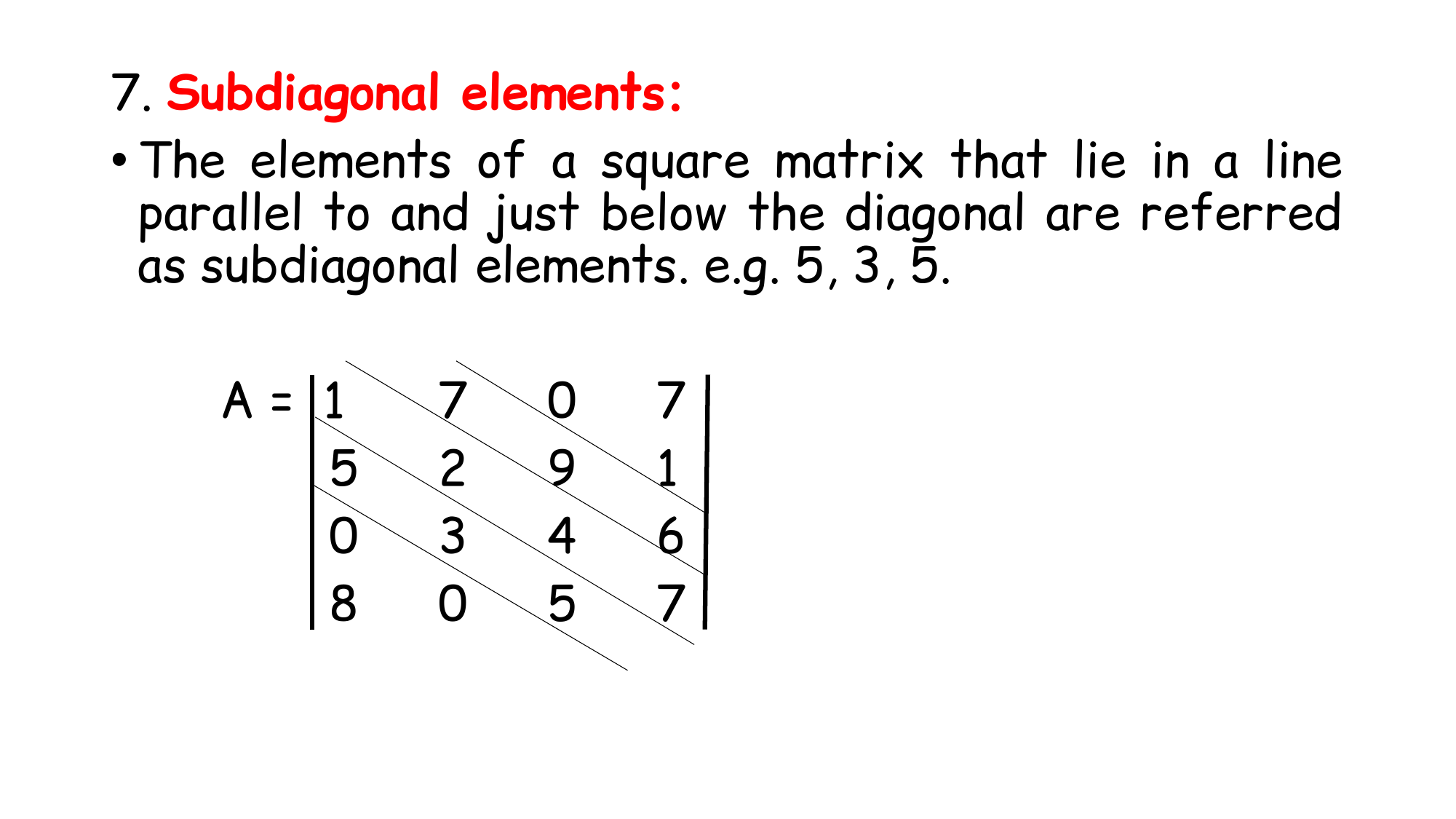

7. Subdiagonal elements:
The elements of a square matrix that lie in a line parallel to and just below the diagonal are referred as subdiagonal elements. e.g. 5, 3, 5.

	A =  1	7	0	7
		5	2	9	1
		0	3	4	6
		8	0	5	7